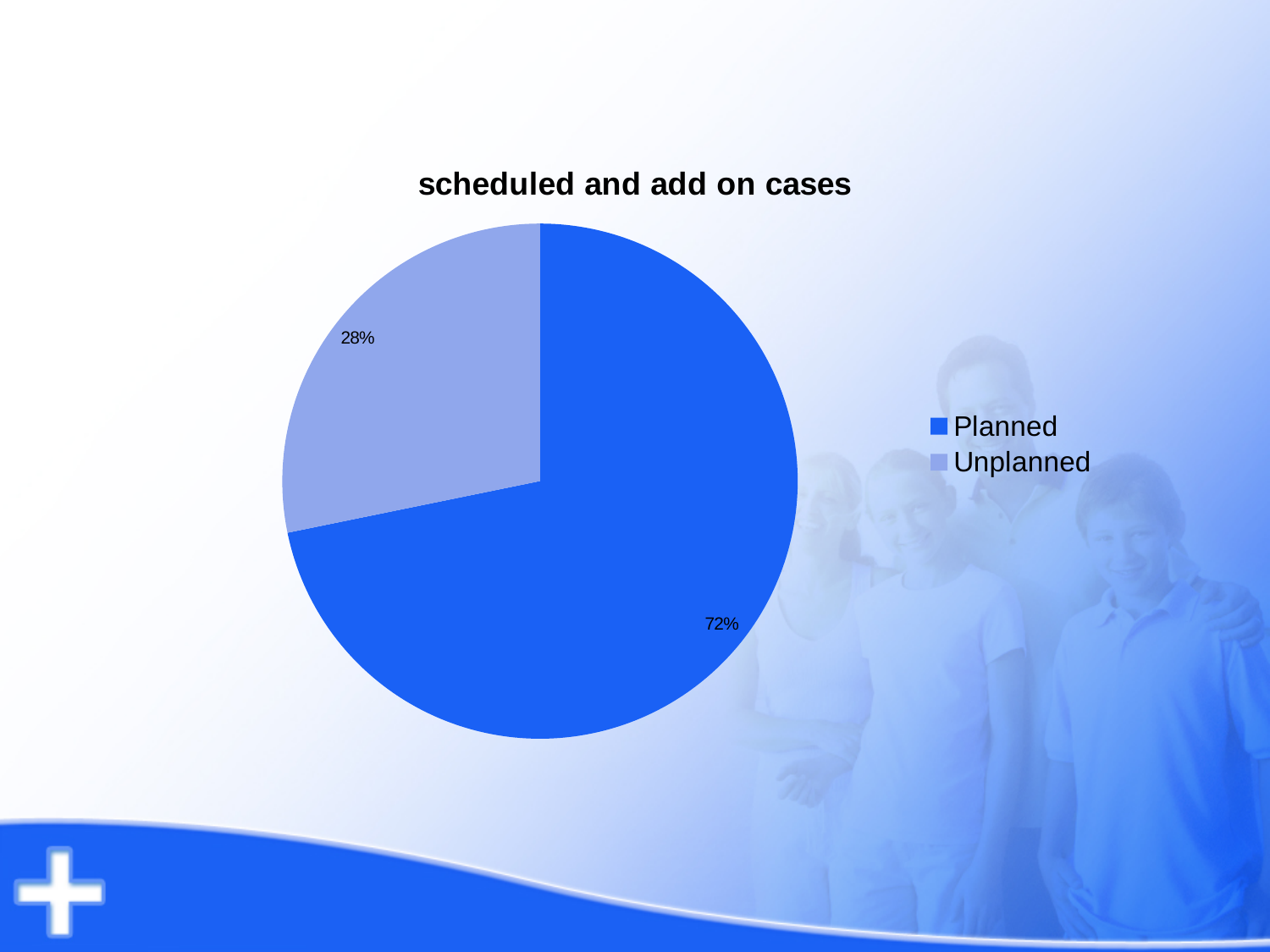

### Chart: scheduled and add on cases

| Category | cases |
|---|---|
| Planned | 201.0 |
| Unplanned | 79.0 |